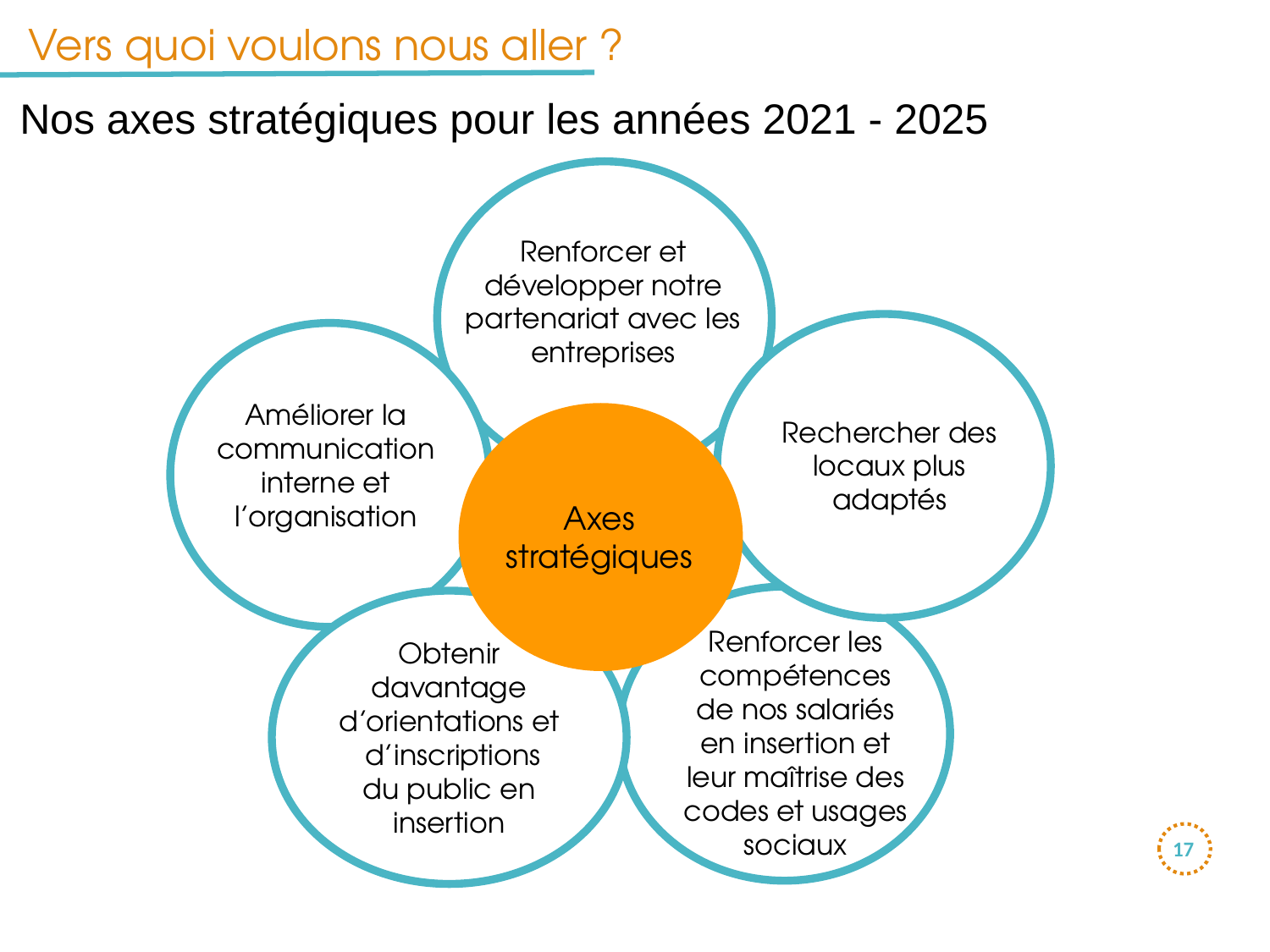

# Vers quoi voulons nous aller ?
Nos axes stratégiques pour les années 2021 - 2025

Renforcer et développer notre partenariat avec les entreprises

Améliorer la communication interne et l’organisation

Rechercher des locaux plus adaptés
Axes stratégiques

Obtenir davantage d’orientations et  d’inscriptions du public en insertion
Renforcer les compétences de nos salariés en insertion et leur maîtrise des codes et usages sociaux
17